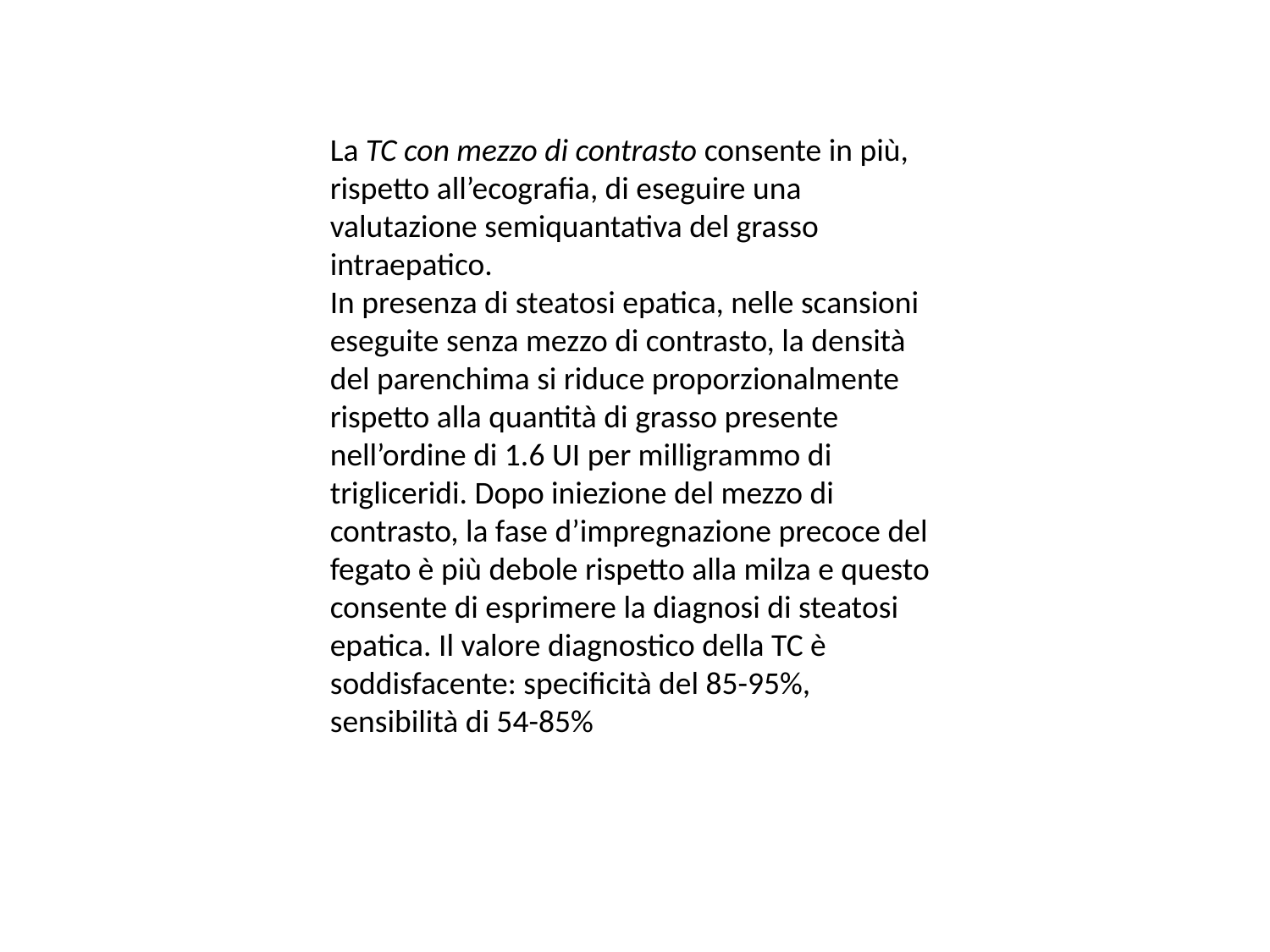

La TC con mezzo di contrasto consente in più, rispetto all’ecografia, di eseguire una
valutazione semiquantativa del grasso intraepatico.
In presenza di steatosi epatica, nelle scansioni eseguite senza mezzo di contrasto, la densità
del parenchima si riduce proporzionalmente rispetto alla quantità di grasso presente nell’ordine di 1.6 UI per milligrammo di trigliceridi. Dopo iniezione del mezzo di contrasto, la fase d’impregnazione precoce del fegato è più debole rispetto alla milza e questo consente di esprimere la diagnosi di steatosi epatica. Il valore diagnostico della TC è soddisfacente: specificità del 85-95%, sensibilità di 54-85%